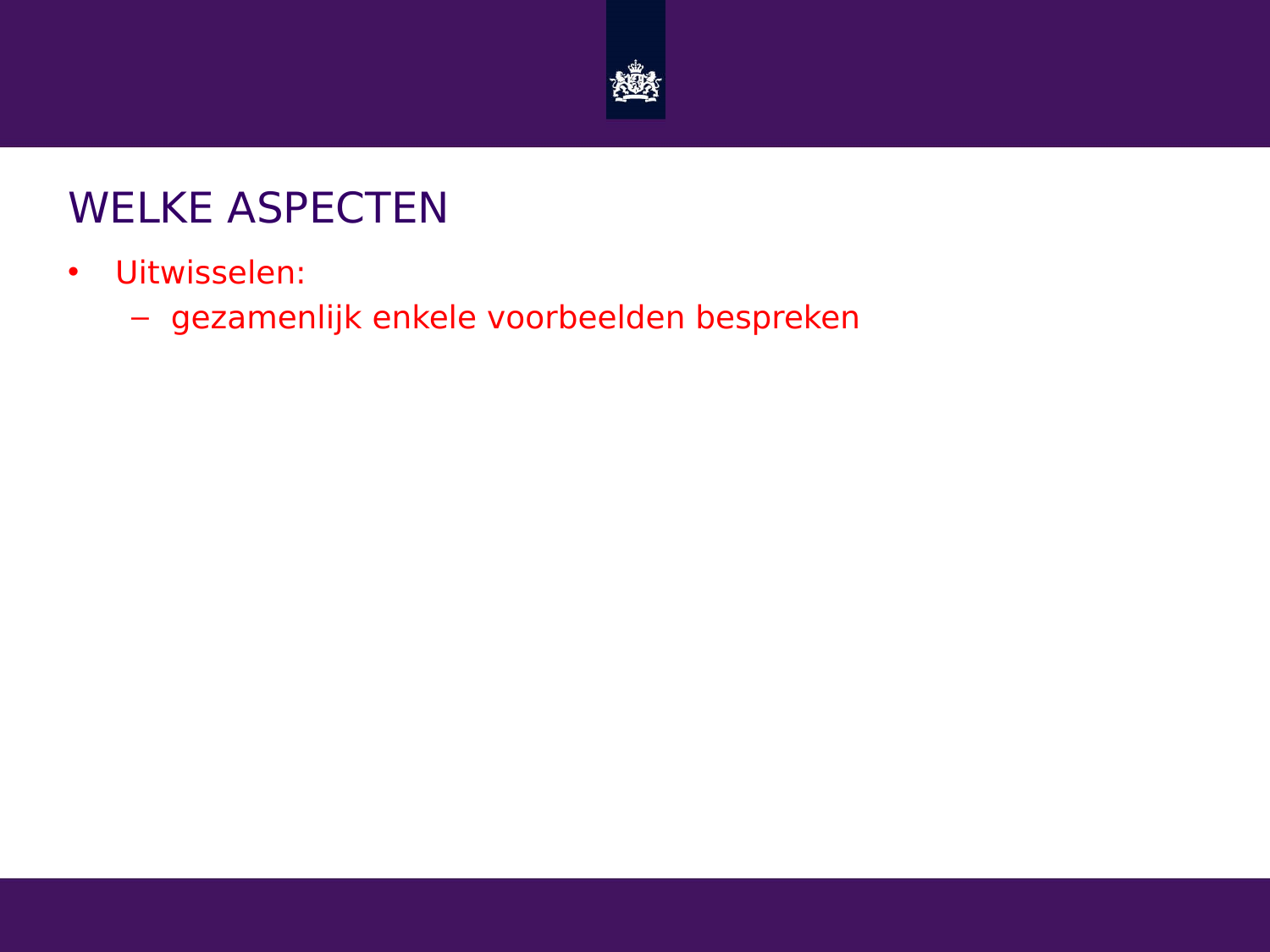

# Welke aspecten
Uitwisselen:
gezamenlijk enkele voorbeelden bespreken